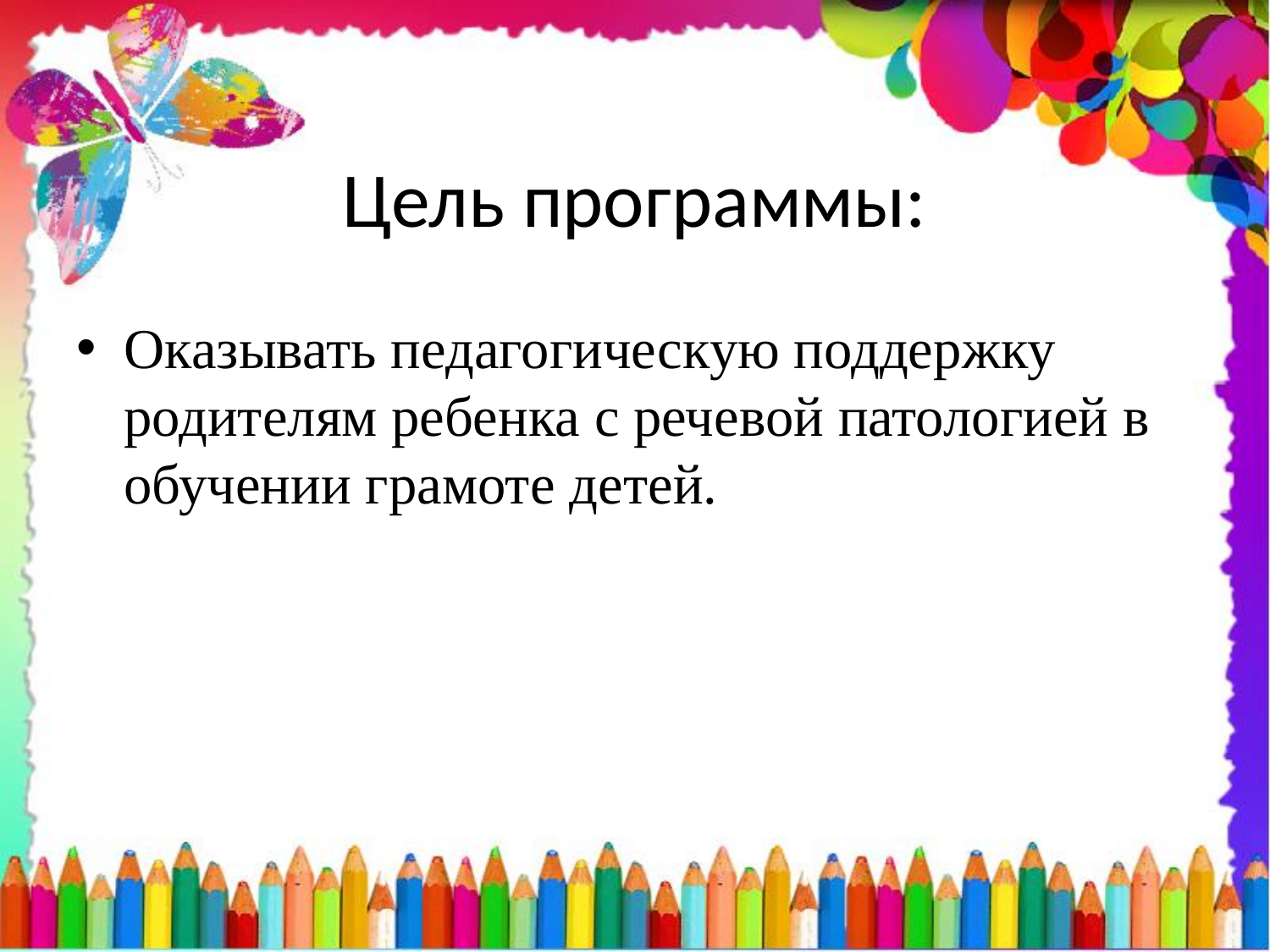

# Цель программы:
Оказывать педагогическую поддержку родителям ребенка с речевой патологией в обучении грамоте детей.